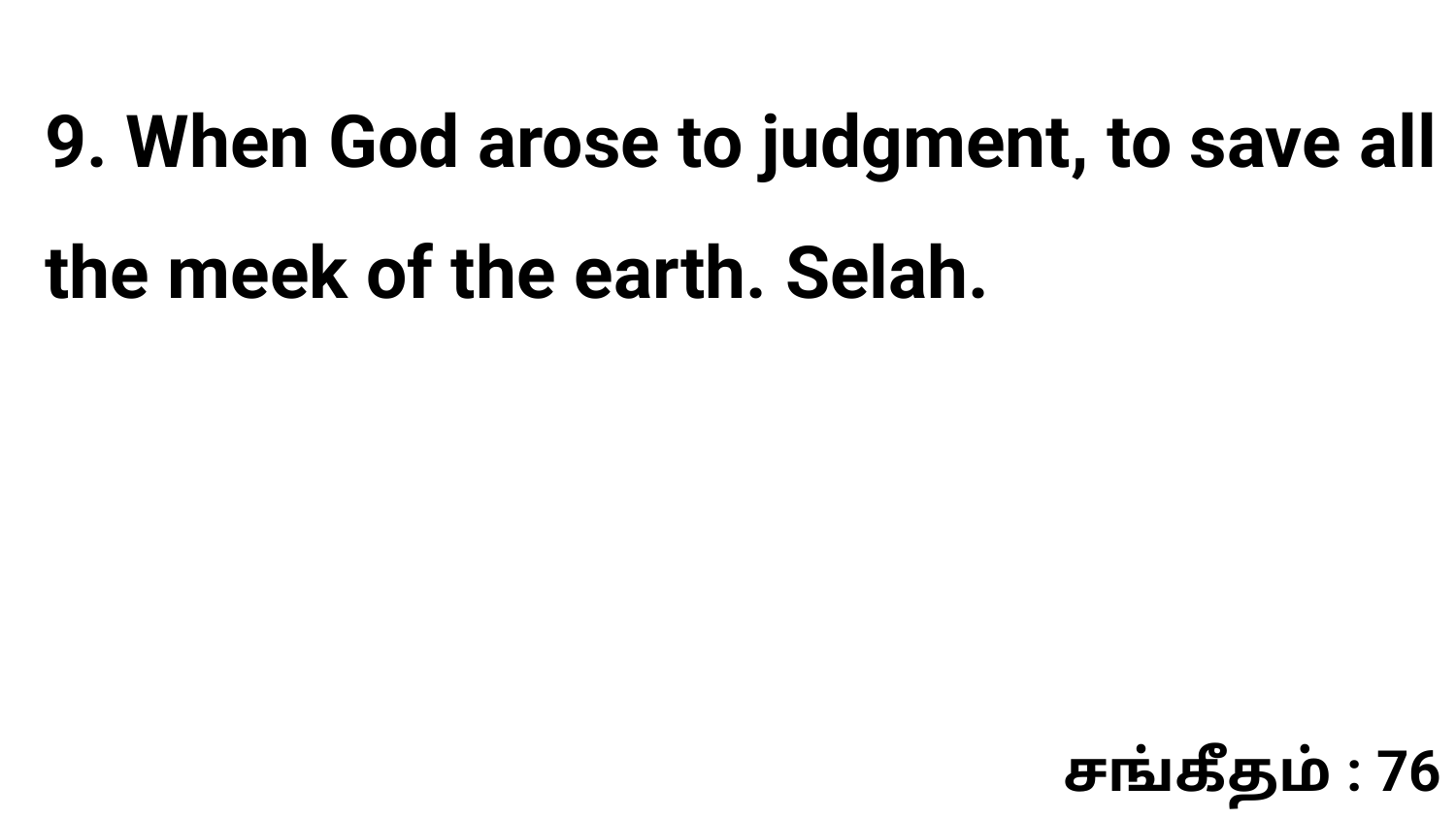

9. When God arose to judgment, to save all the meek of the earth. Selah.
சங்கீதம் : 76